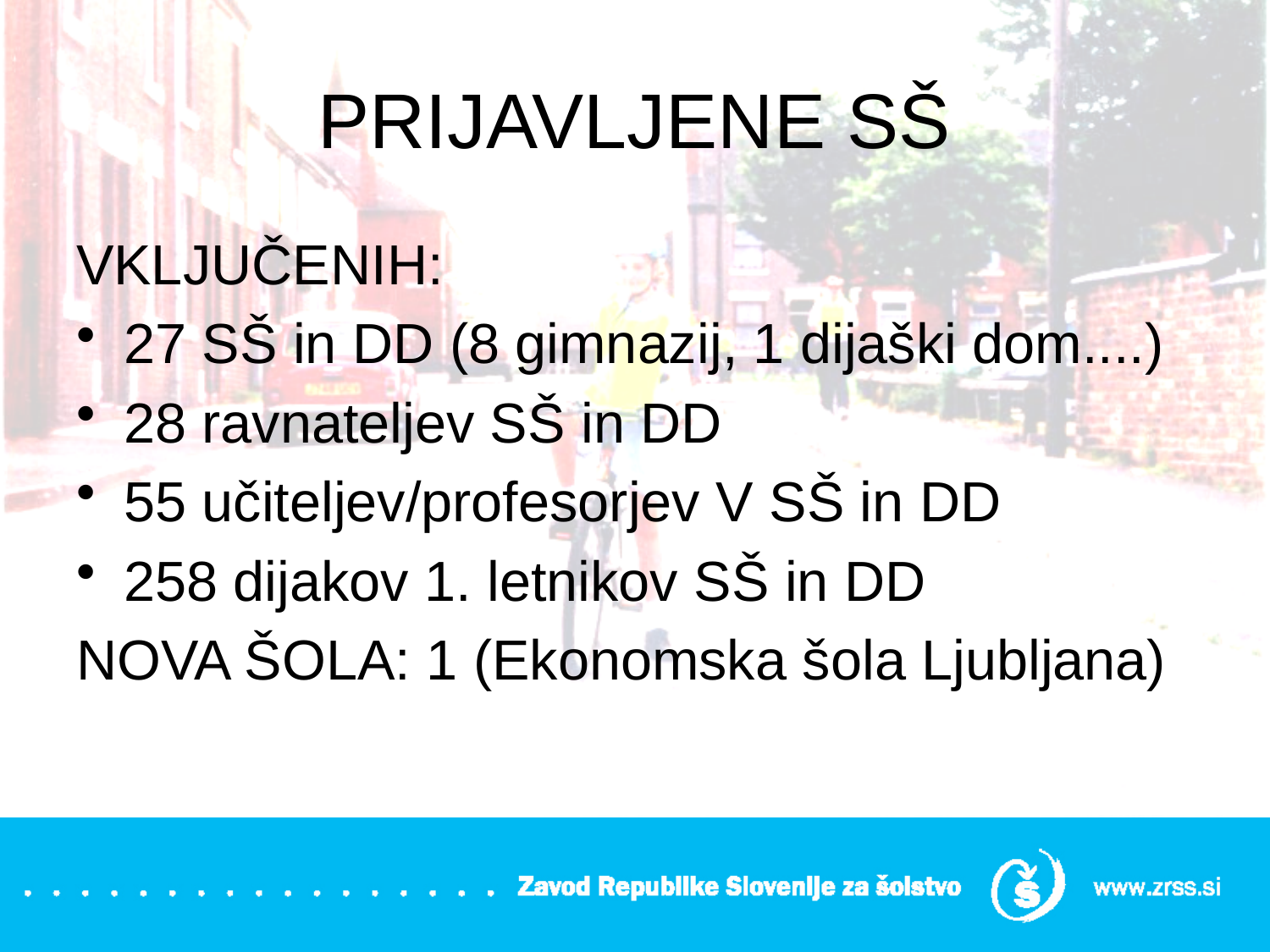

# PRIJAVLJENE SŠ
VKLJUČENIH:
27 SŠ in DD (8 gimnazij, 1 dijaški dom....)
28 ravnateljev SŠ in DD
55 učiteljev/profesorjev V SŠ in DD
258 dijakov 1. letnikov SŠ in DD
NOVA ŠOLA: 1 (Ekonomska šola Ljubljana)